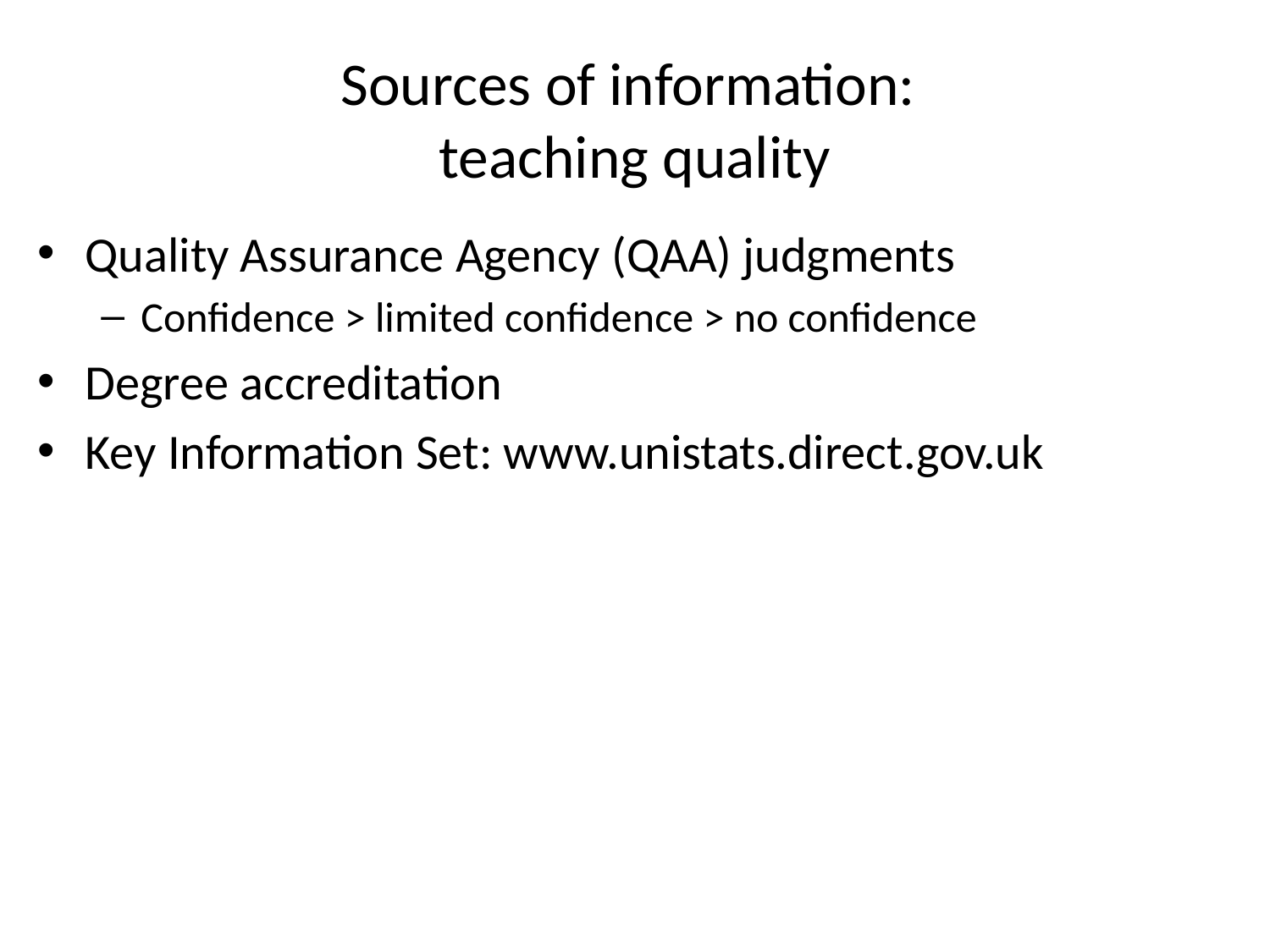

# Sources of information: teaching quality
Quality Assurance Agency (QAA) judgments
Confidence > limited confidence > no confidence
Degree accreditation
Key Information Set: www.unistats.direct.gov.uk